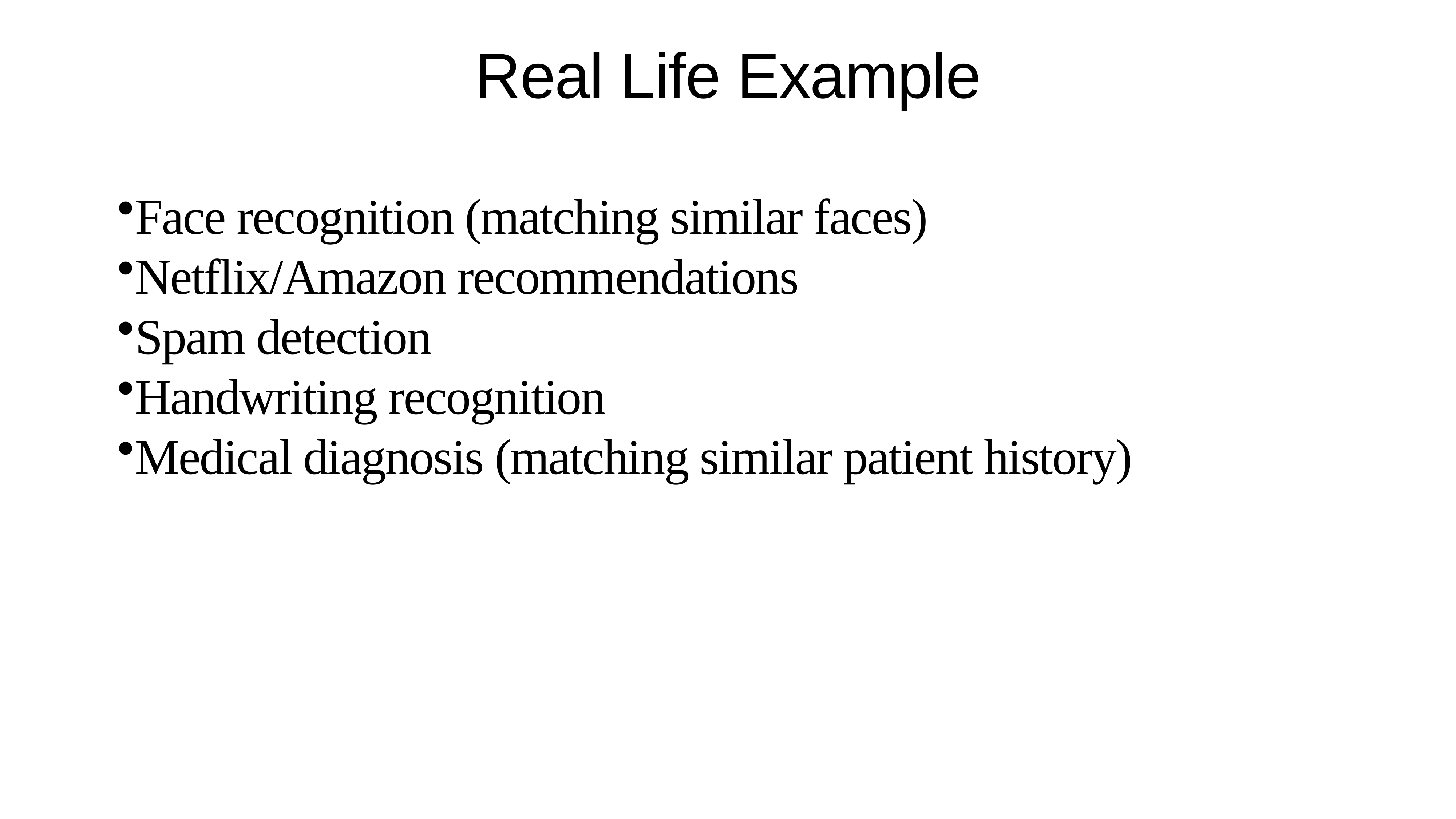

# Real Life Example
Face recognition (matching similar faces)
Netflix/Amazon recommendations
Spam detection
Handwriting recognition
Medical diagnosis (matching similar patient history)